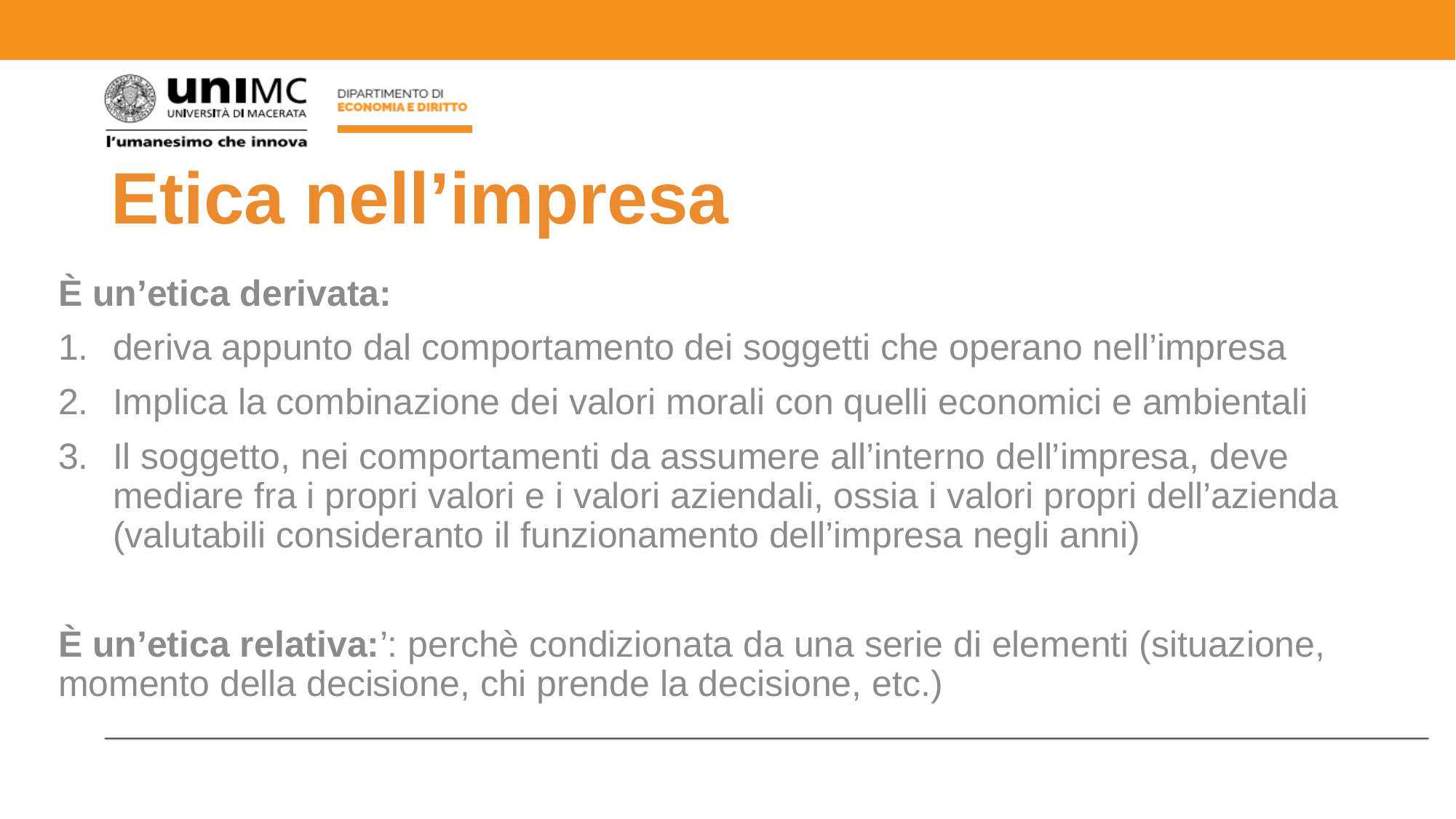

# Etica nell’impresa
È un’etica derivata:
deriva appunto dal comportamento dei soggetti che operano nell’impresa
Implica la combinazione dei valori morali con quelli economici e ambientali
Il soggetto, nei comportamenti da assumere all’interno dell’impresa, deve mediare fra i propri valori e i valori aziendali, ossia i valori propri dell’azienda (valutabili consideranto il funzionamento dell’impresa negli anni)

È un’etica relativa:’: perchè condizionata da una serie di elementi (situazione, momento della decisione, chi prende la decisione, etc.)